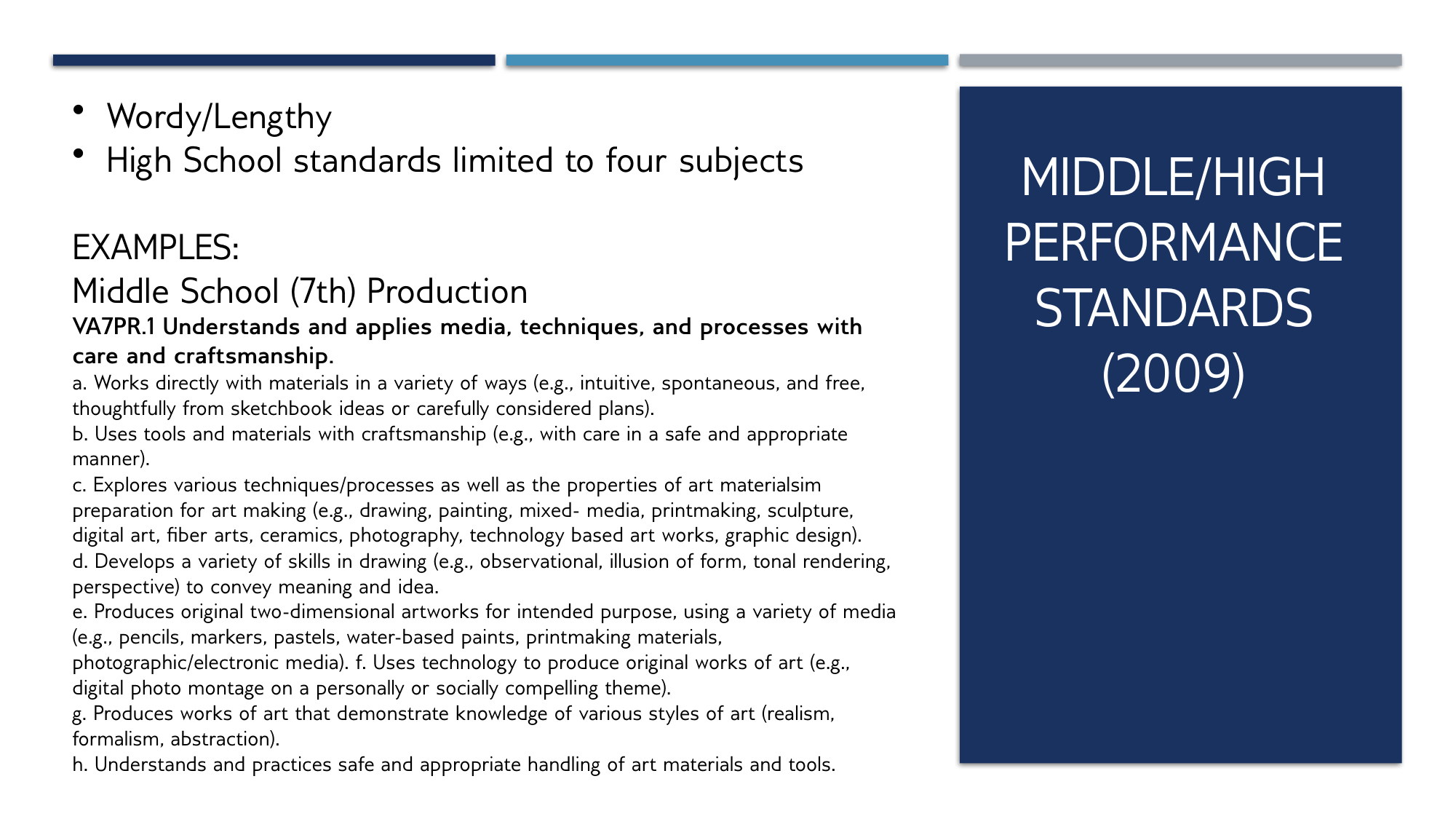

Wordy/Lengthy
High School standards limited to four subjects

EXAMPLES:
Middle School (7th) Production
VA7PR.1 Understands and applies media, techniques, and processes with care and craftsmanship.
a. Works directly with materials in a variety of ways (e.g., intuitive, spontaneous, and free, thoughtfully from sketchbook ideas or carefully considered plans).
b. Uses tools and materials with craftsmanship (e.g., with care in a safe and appropriate manner).
c. Explores various techniques/processes as well as the properties of art materialsim preparation for art making (e.g., drawing, painting, mixed- media, printmaking, sculpture, digital art, fiber arts, ceramics, photography, technology based art works, graphic design).
d. Develops a variety of skills in drawing (e.g., observational, illusion of form, tonal rendering, perspective) to convey meaning and idea.
e. Produces original two-dimensional artworks for intended purpose, using a variety of media (e.g., pencils, markers, pastels, water-based paints, printmaking materials, photographic/electronic media). f. Uses technology to produce original works of art (e.g., digital photo montage on a personally or socially compelling theme).
g. Produces works of art that demonstrate knowledge of various styles of art (realism, formalism, abstraction).
h. Understands and practices safe and appropriate handling of art materials and tools.

# Middle/High Performance Standards (2009)